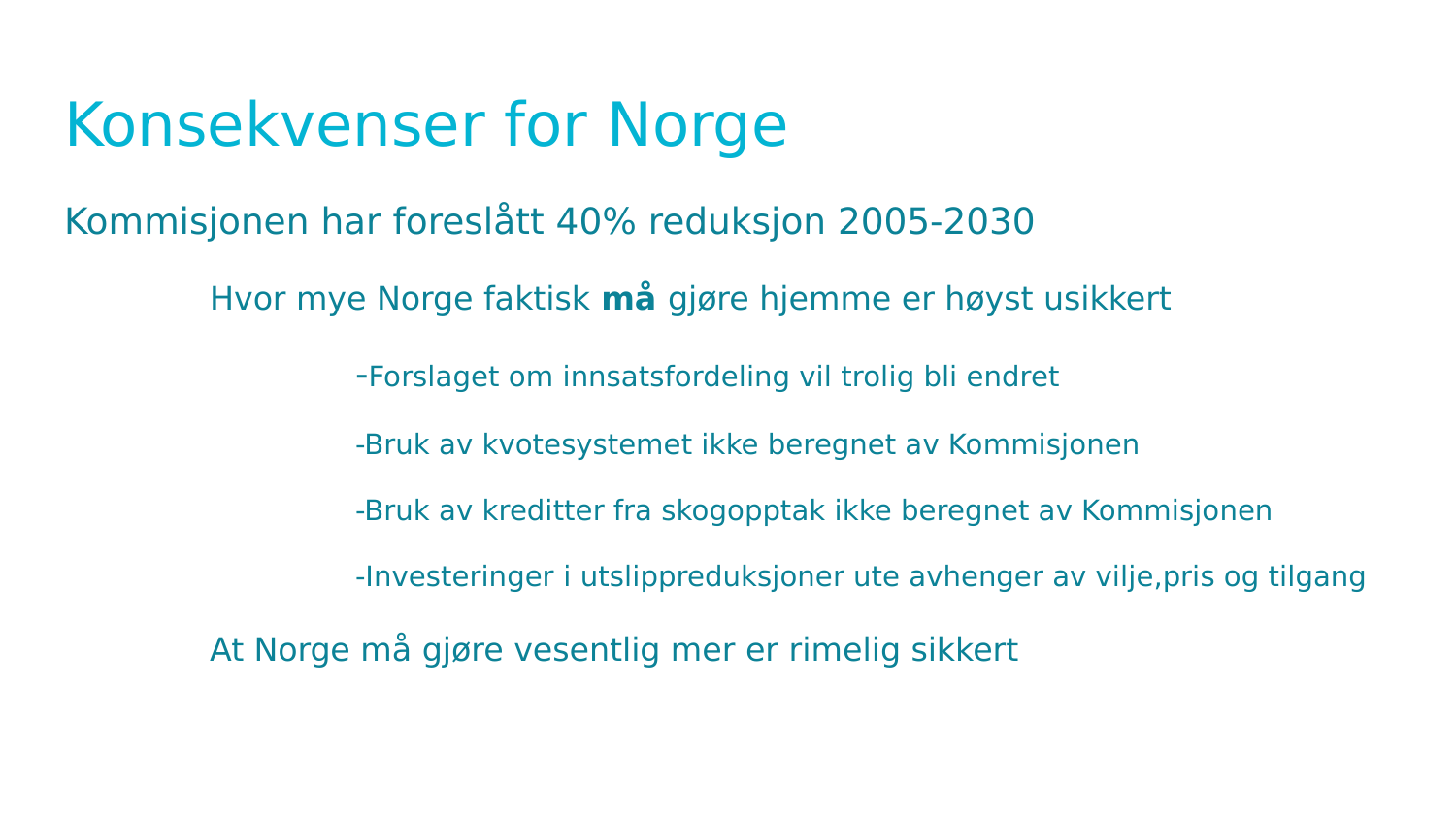

# Konsekvenser for Norge
Kommisjonen har foreslått 40% reduksjon 2005-2030
	Hvor mye Norge faktisk må gjøre hjemme er høyst usikkert
		-Forslaget om innsatsfordeling vil trolig bli endret
		-Bruk av kvotesystemet ikke beregnet av Kommisjonen
		-Bruk av kreditter fra skogopptak ikke beregnet av Kommisjonen
		-Investeringer i utslippreduksjoner ute avhenger av vilje,pris og tilgang
	At Norge må gjøre vesentlig mer er rimelig sikkert